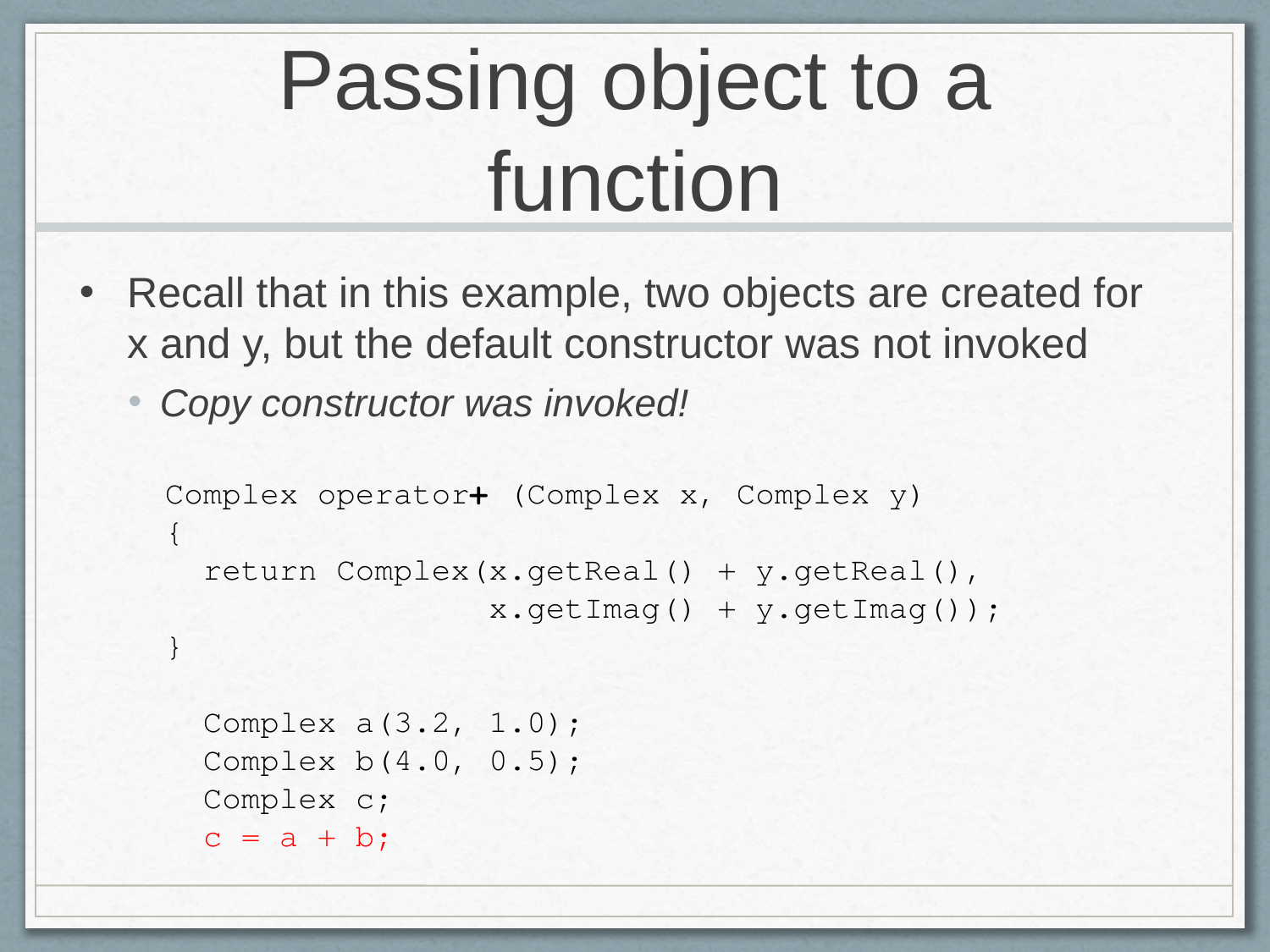

# Passing object to a function
Recall that in this example, two objects are created for x and y, but the default constructor was not invoked
Copy constructor was invoked!
Complex operator+ (Complex x, Complex y)
{
  return Complex(x.getReal() + y.getReal(),
                 x.getImag() + y.getImag());
}

  Complex a(3.2, 1.0);
  Complex b(4.0, 0.5);
  Complex c;
  c = a + b;